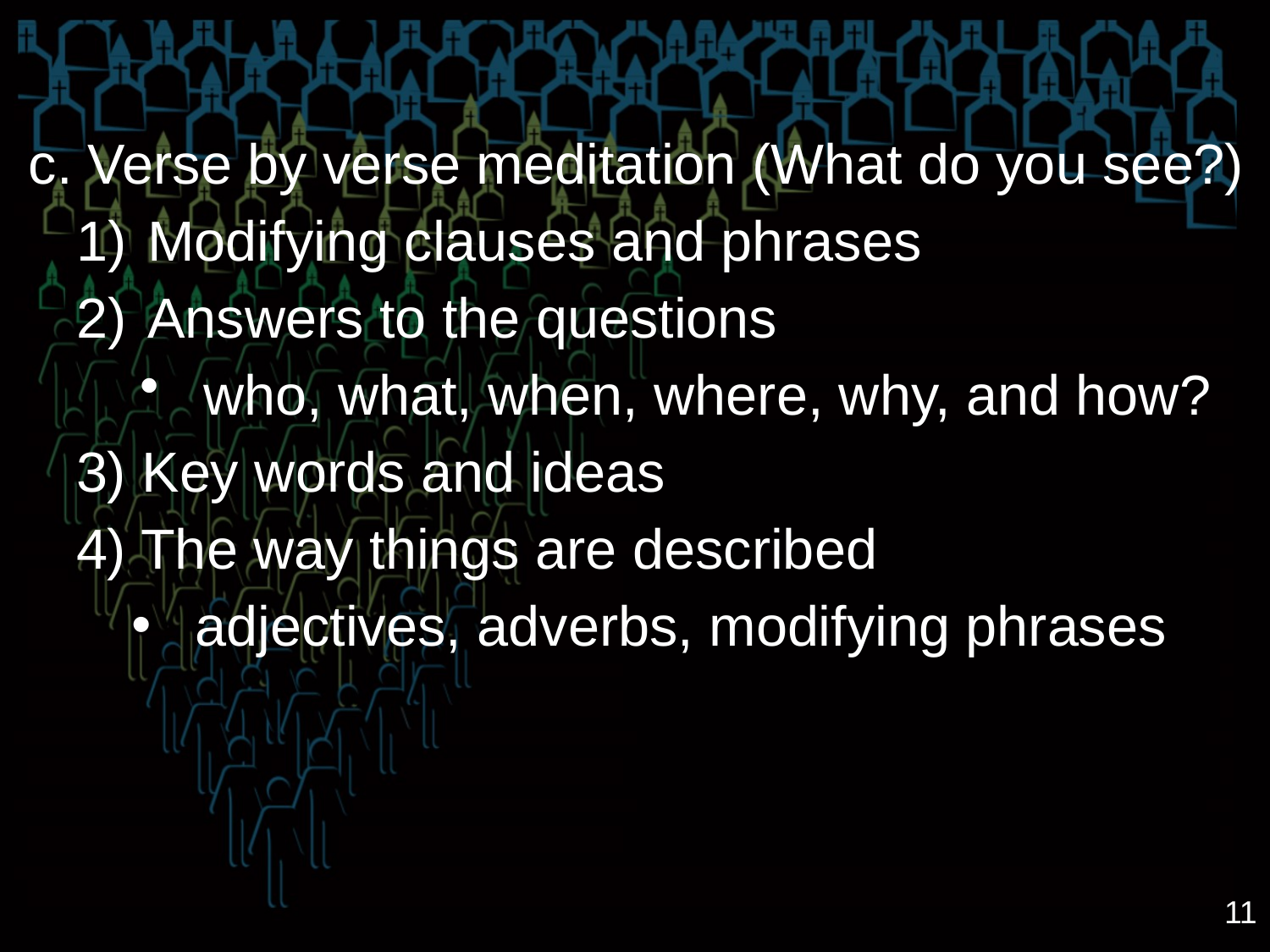

c. Verse by verse meditation (What do you see?)
Modifying clauses and phrases
Answers to the questions
who, what, when, where, why, and how?
3) Key words and ideas
4) The way things are described
adjectives, adverbs, modifying phrases

11